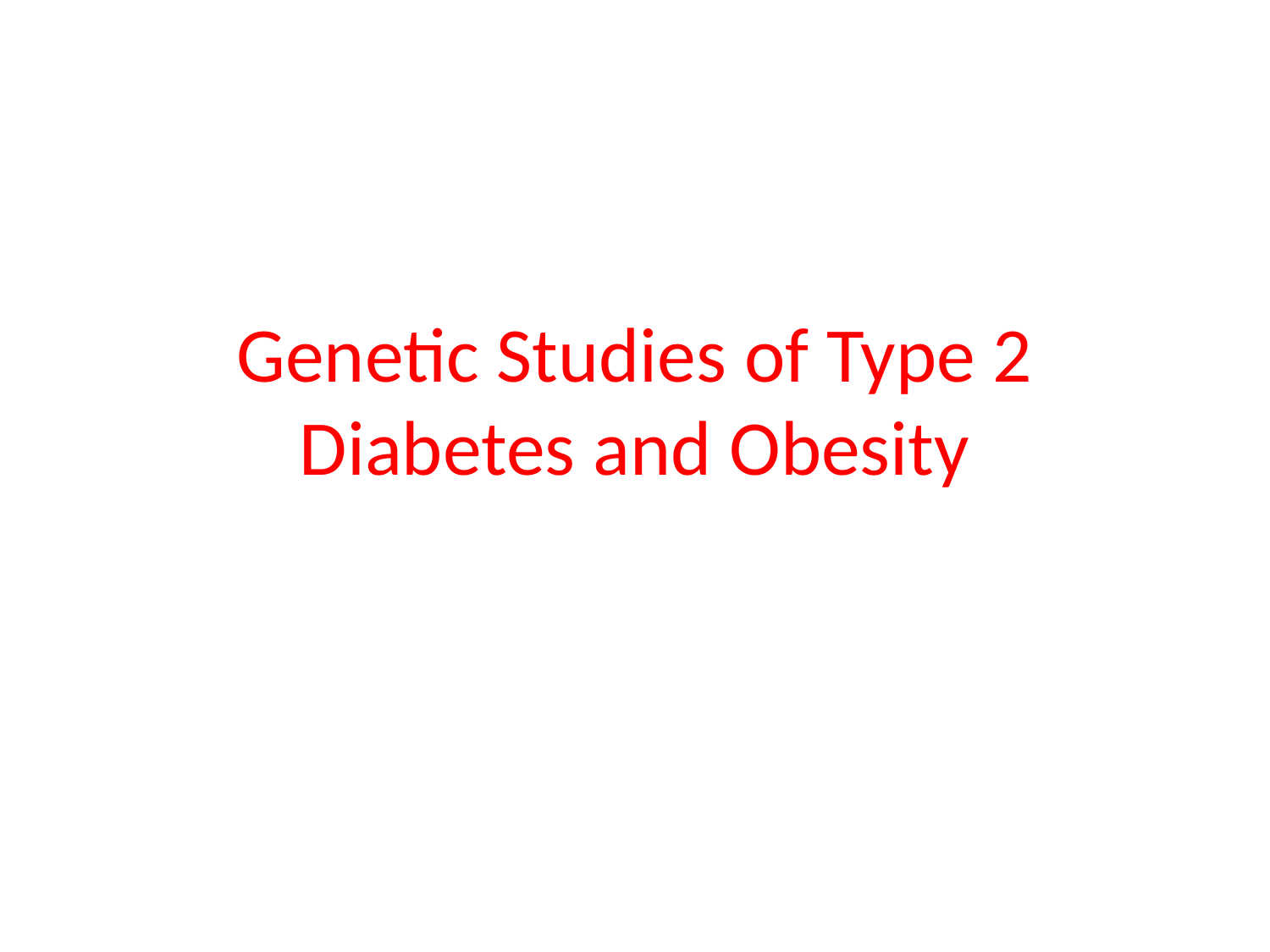

# Genetic Studies of Type 2 Diabetes and Obesity